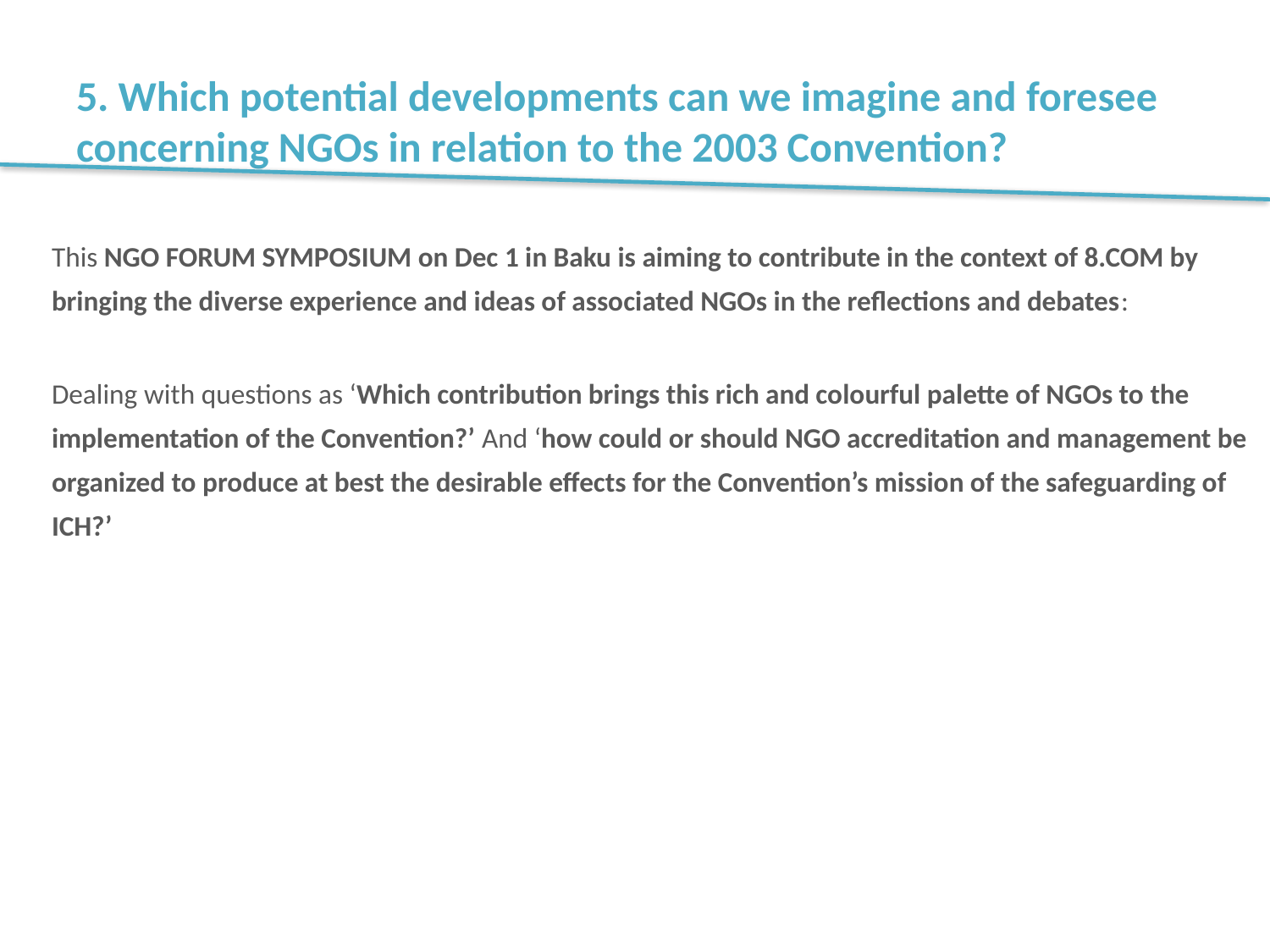

# 5. Which potential developments can we imagine and foresee concerning NGOs in relation to the 2003 Convention?

This NGO FORUM SYMPOSIUM on Dec 1 in Baku is aiming to contribute in the context of 8.COM by bringing the diverse experience and ideas of associated NGOs in the reflections and debates:
Dealing with questions as ‘Which contribution brings this rich and colourful palette of NGOs to the implementation of the Convention?’ And ‘how could or should NGO accreditation and management be organized to produce at best the desirable effects for the Convention’s mission of the safeguarding of ICH?’